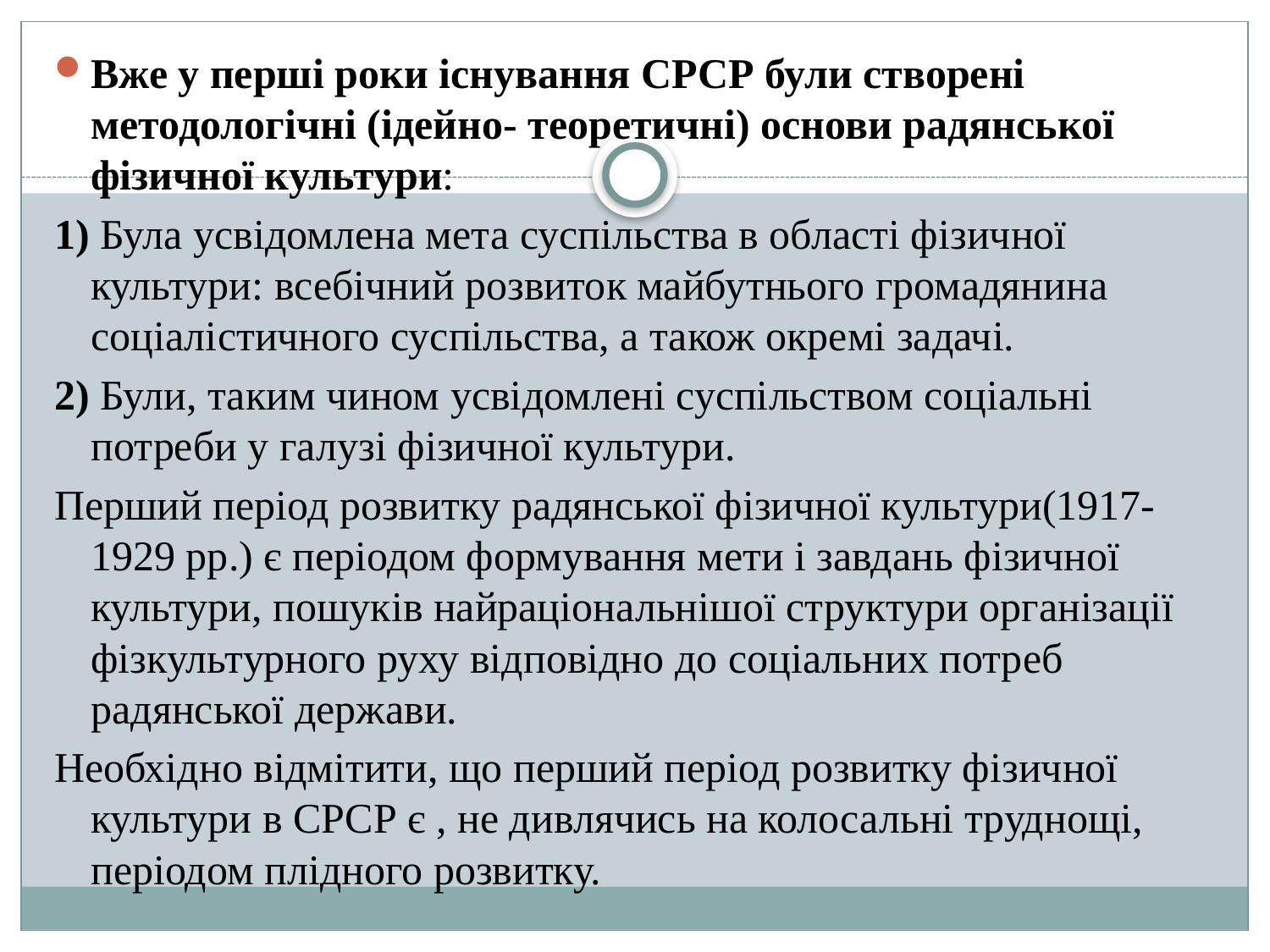

Вже у перші роки існування СРСР були створені методологічні (ідейно- теоретичні) основи радянської фізичної культури:
1) Була усвідомлена мета суспільства в області фізичної культури: всебічний розвиток майбутнього громадянина соціалістичного суспільства, а також окремі задачі.
2) Були, таким чином усвідомлені суспільством соціальні потреби у галузі фізичної культури.
Перший період розвитку радянської фізичної культури(1917-1929 pp.) є періодом формування мети і завдань фізичної культури, пошуків найраціональнішої структури організації фізкультурного руху відповідно до соціальних потреб радянської держави.
Необхідно відмітити, що перший період розвитку фізичної культури в СРСР є , не дивлячись на колосальні труднощі, періодом плідного розвитку.